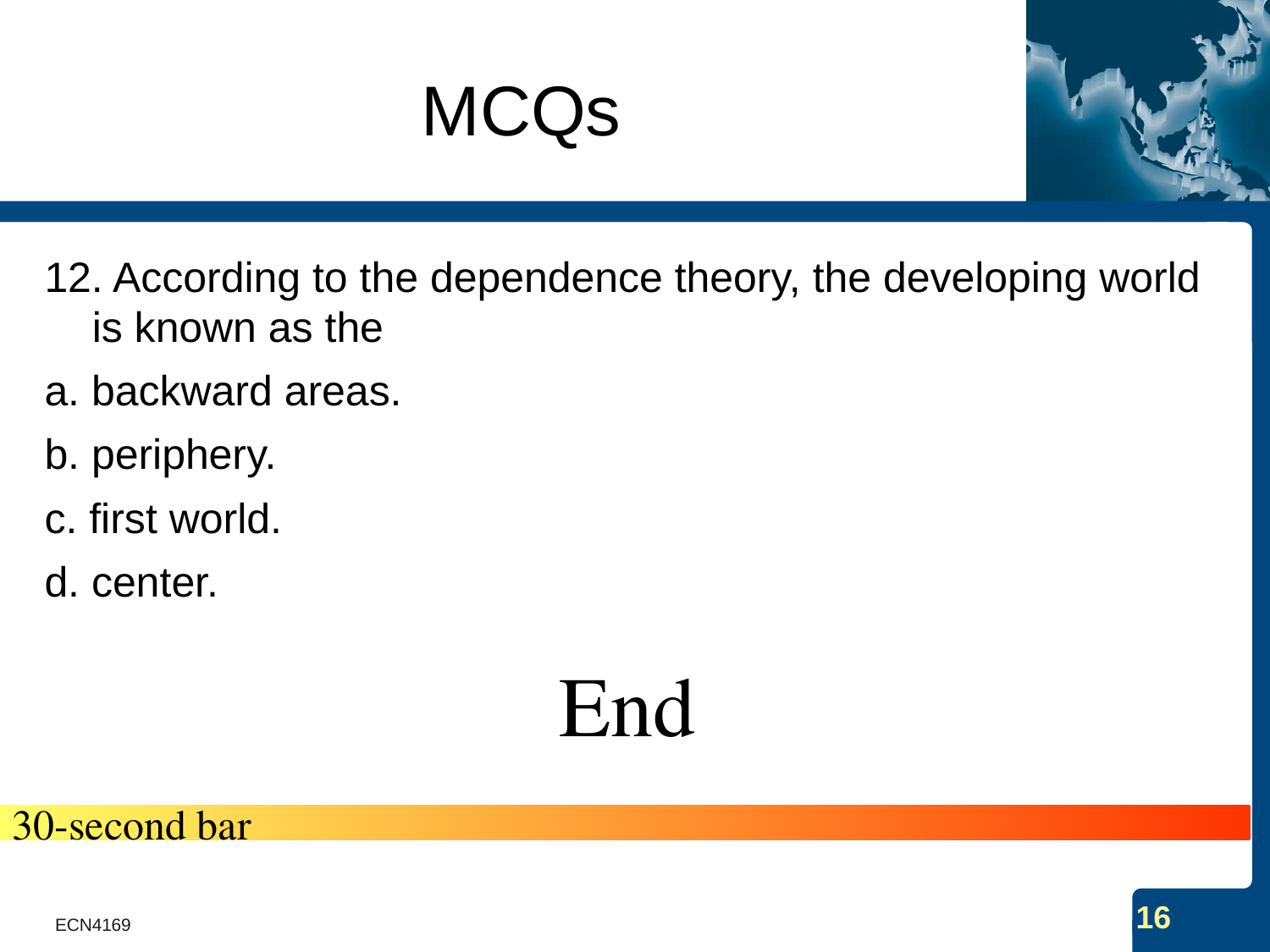

# MCQs
12. According to the dependence theory, the developing world is known as the
a. backward areas.
b. periphery.
c. first world.
d. center.

End
30-second bar
ECN4169
16